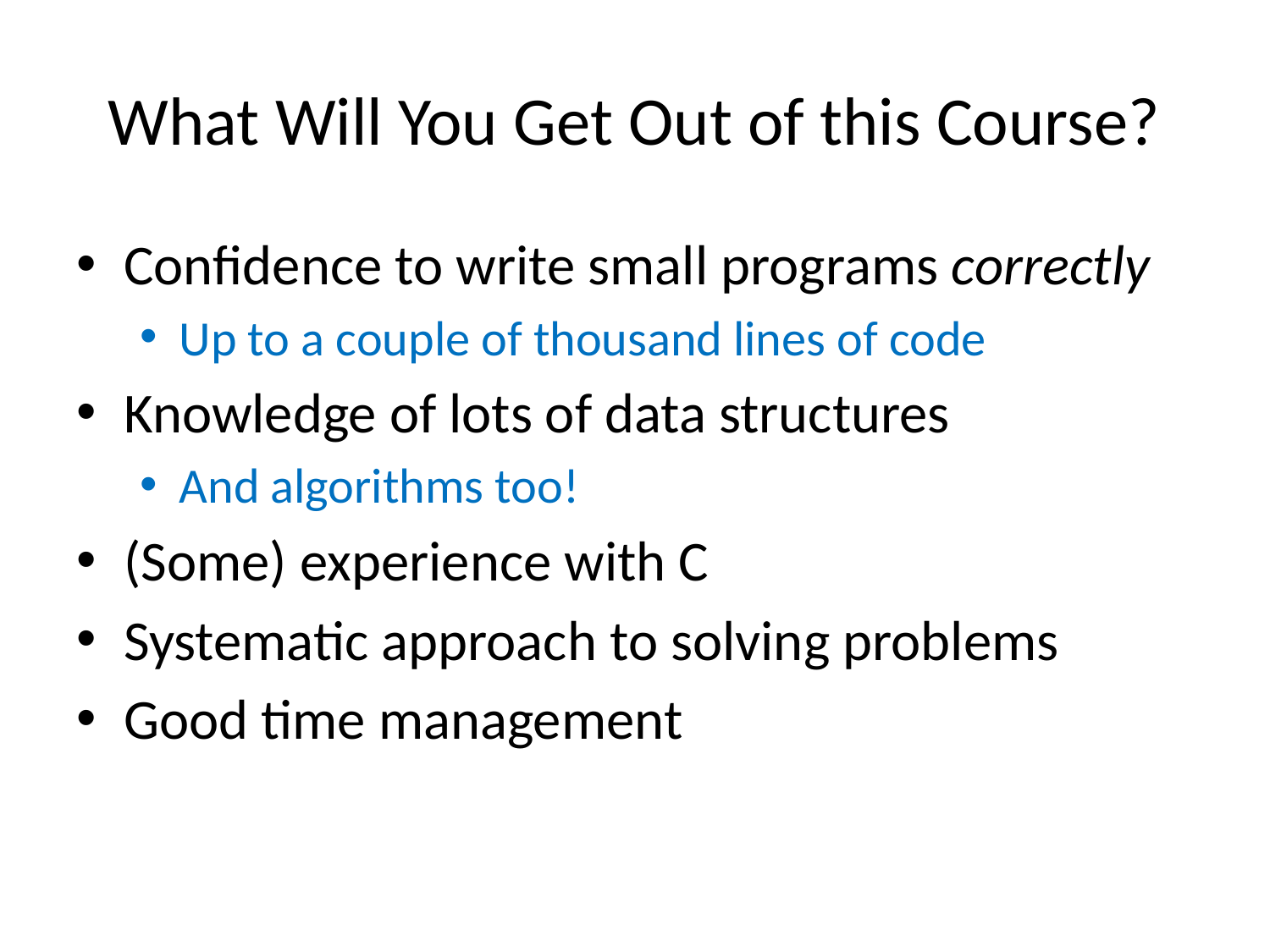

# What Will You Get Out of this Course?
Confidence to write small programs correctly
Up to a couple of thousand lines of code
Knowledge of lots of data structures
And algorithms too!
(Some) experience with C
Systematic approach to solving problems
Good time management